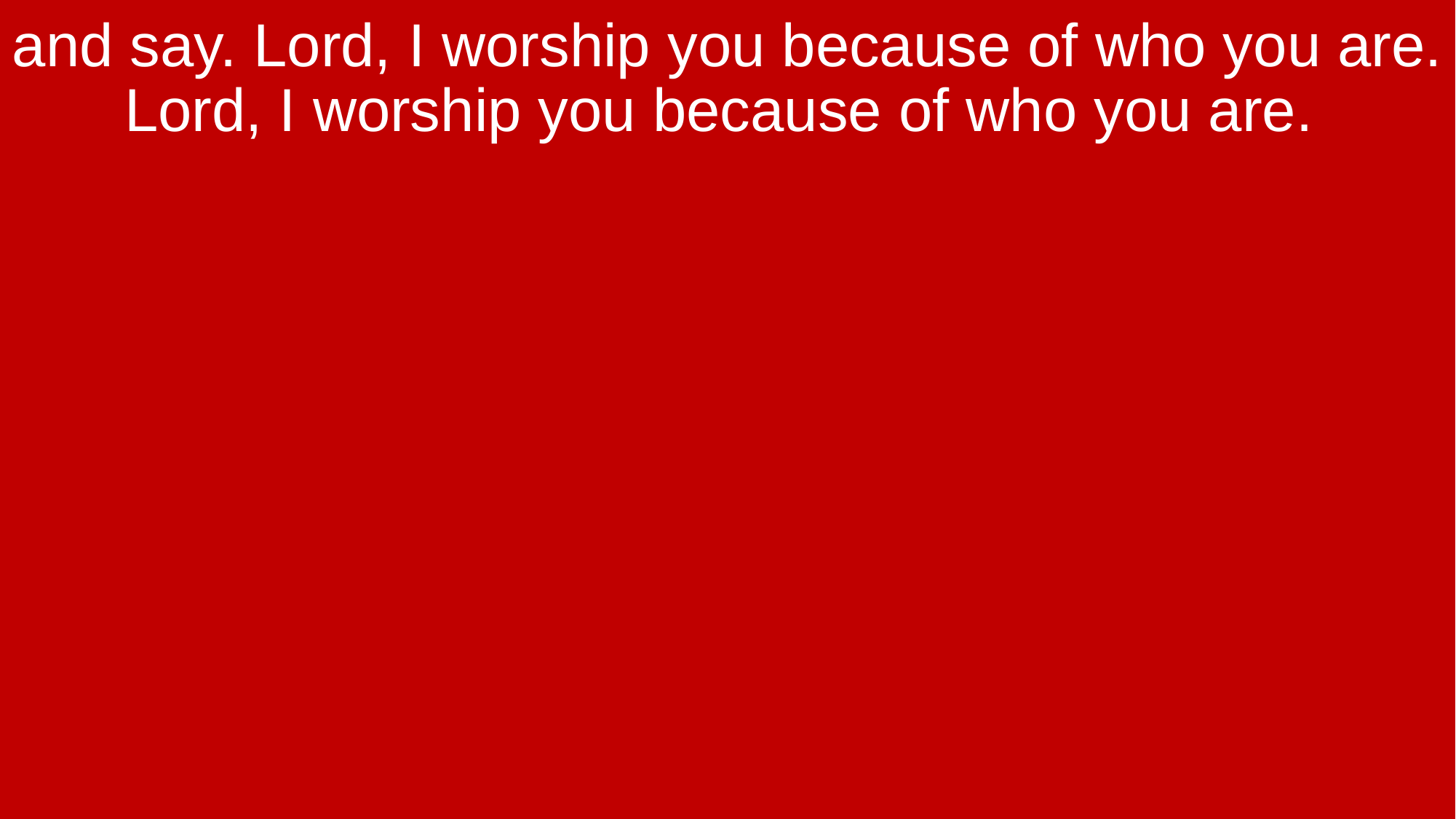

and say. Lord, I worship you because of who you are. Lord, I worship you because of who you are.